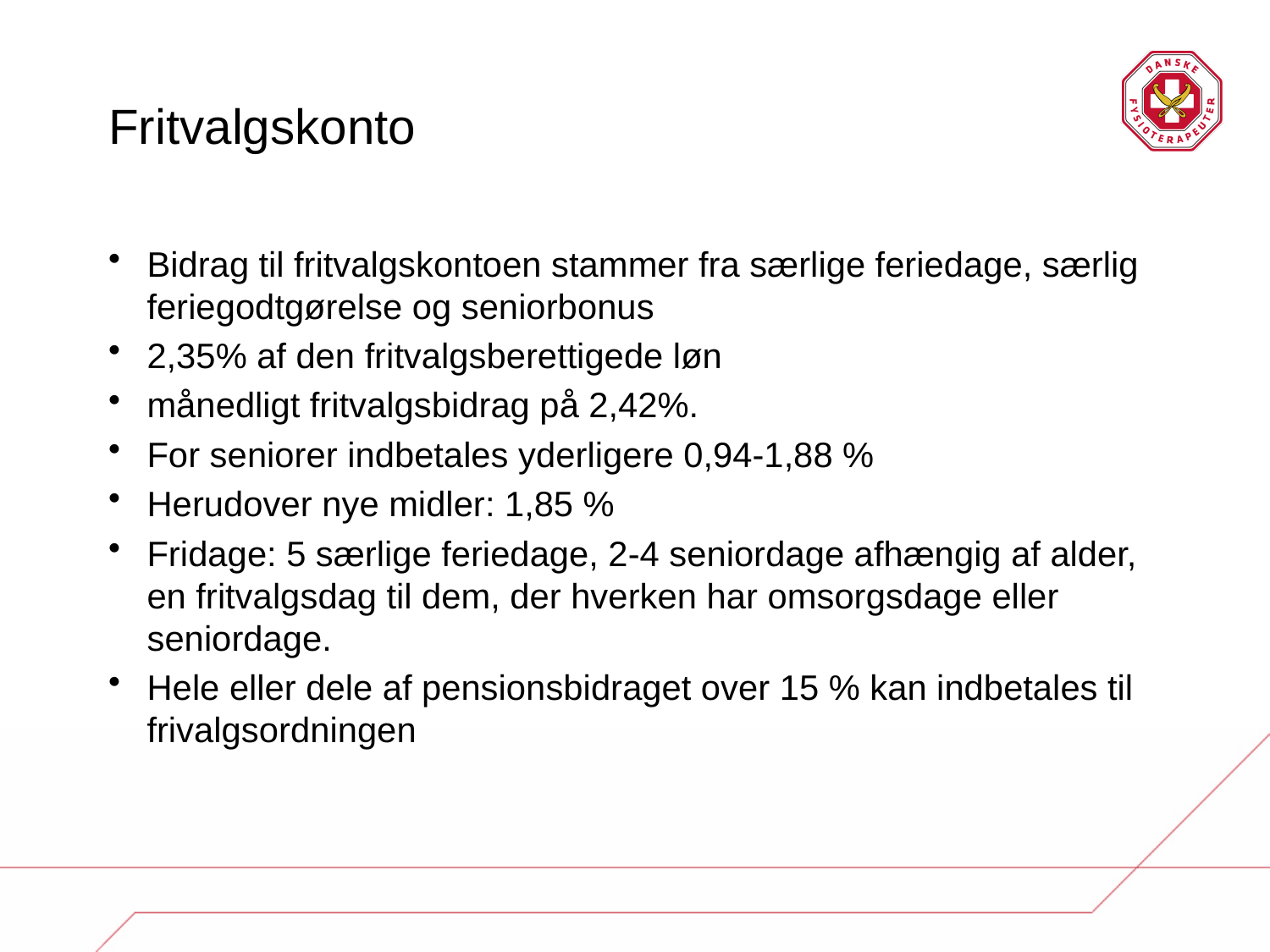

# Fritvalgskonto
Bidrag til fritvalgskontoen stammer fra særlige feriedage, særlig feriegodtgørelse og seniorbonus
2,35% af den fritvalgsberettigede løn
månedligt fritvalgsbidrag på 2,42%.
For seniorer indbetales yderligere 0,94-1,88 %
Herudover nye midler: 1,85 %
Fridage: 5 særlige feriedage, 2-4 seniordage afhængig af alder, en fritvalgsdag til dem, der hverken har omsorgsdage eller seniordage.
Hele eller dele af pensionsbidraget over 15 % kan indbetales til frivalgsordningen